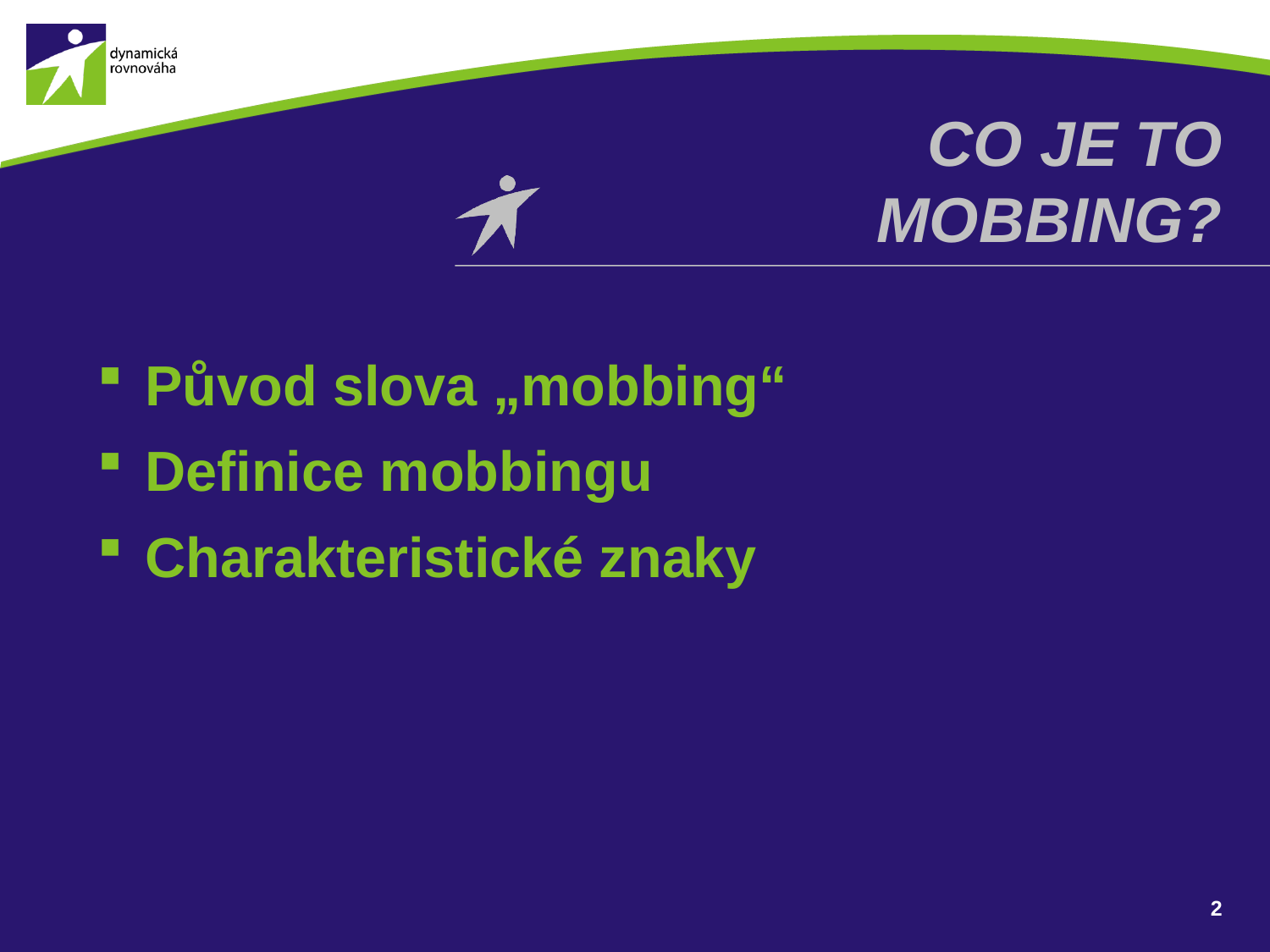

# Co je to Mobbing?
Původ slova „mobbing“
Definice mobbingu
Charakteristické znaky

2